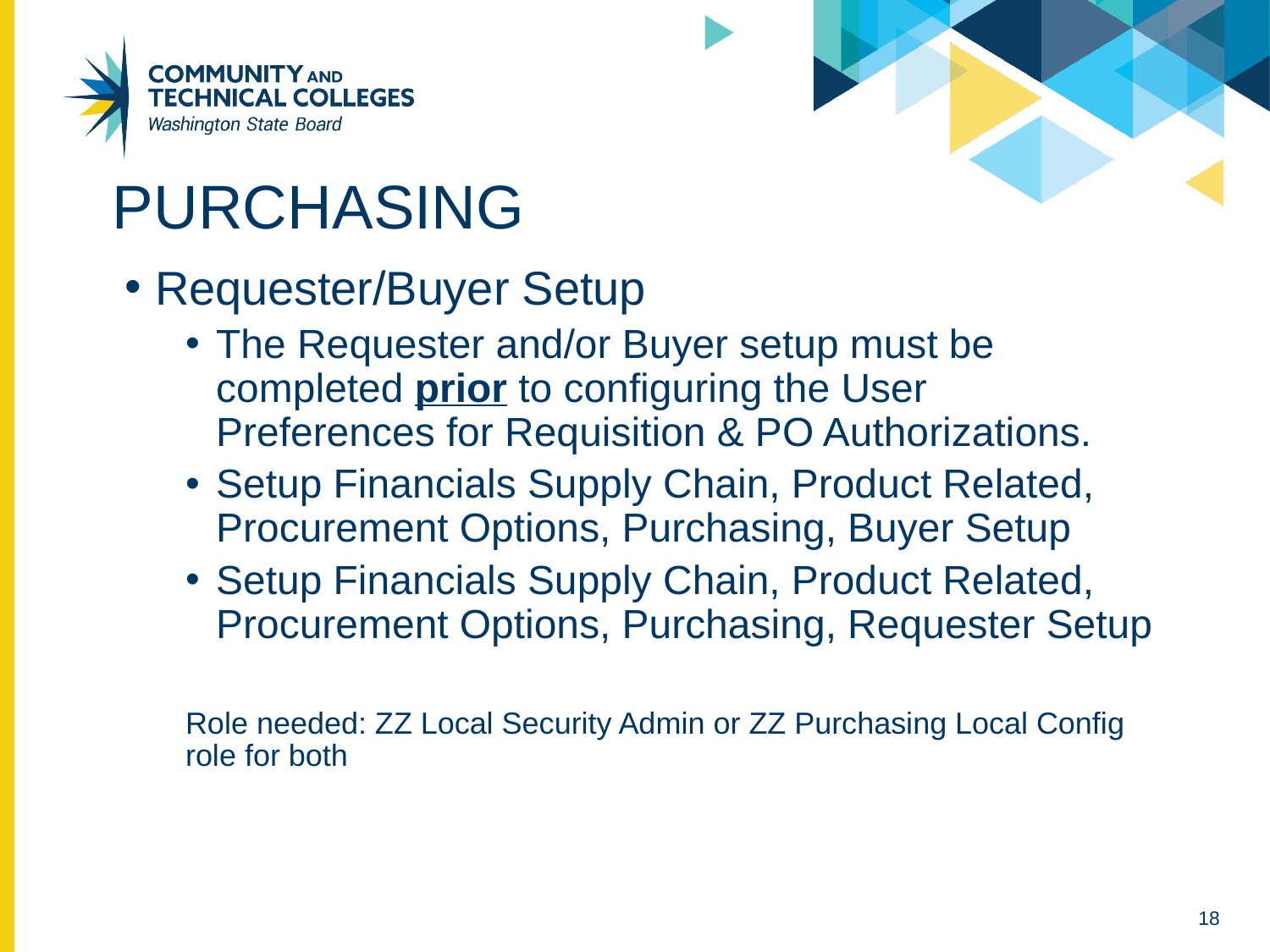

# Purchasing
Requester/Buyer Setup
The Requester and/or Buyer setup must be completed prior to configuring the User Preferences for Requisition & PO Authorizations.
Setup Financials Supply Chain, Product Related, Procurement Options, Purchasing, Buyer Setup
Setup Financials Supply Chain, Product Related, Procurement Options, Purchasing, Requester Setup

Role needed: ZZ Local Security Admin or ZZ Purchasing Local Config role for both

18